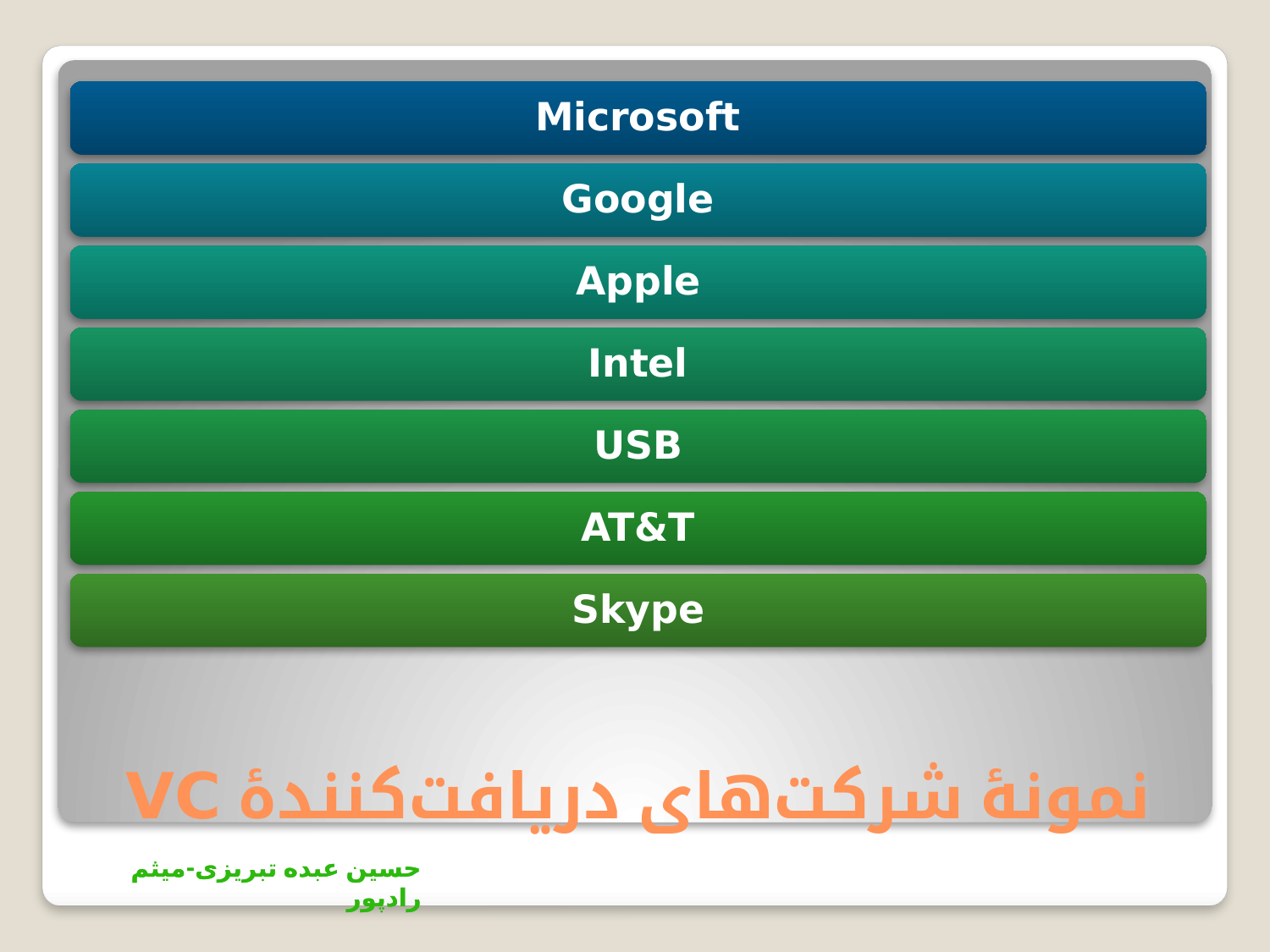

Microsoft
Google
Apple
Intel
USB
AT&T
Skype
# نمونۀ شركت‌های دریافت‌كنندۀ VC